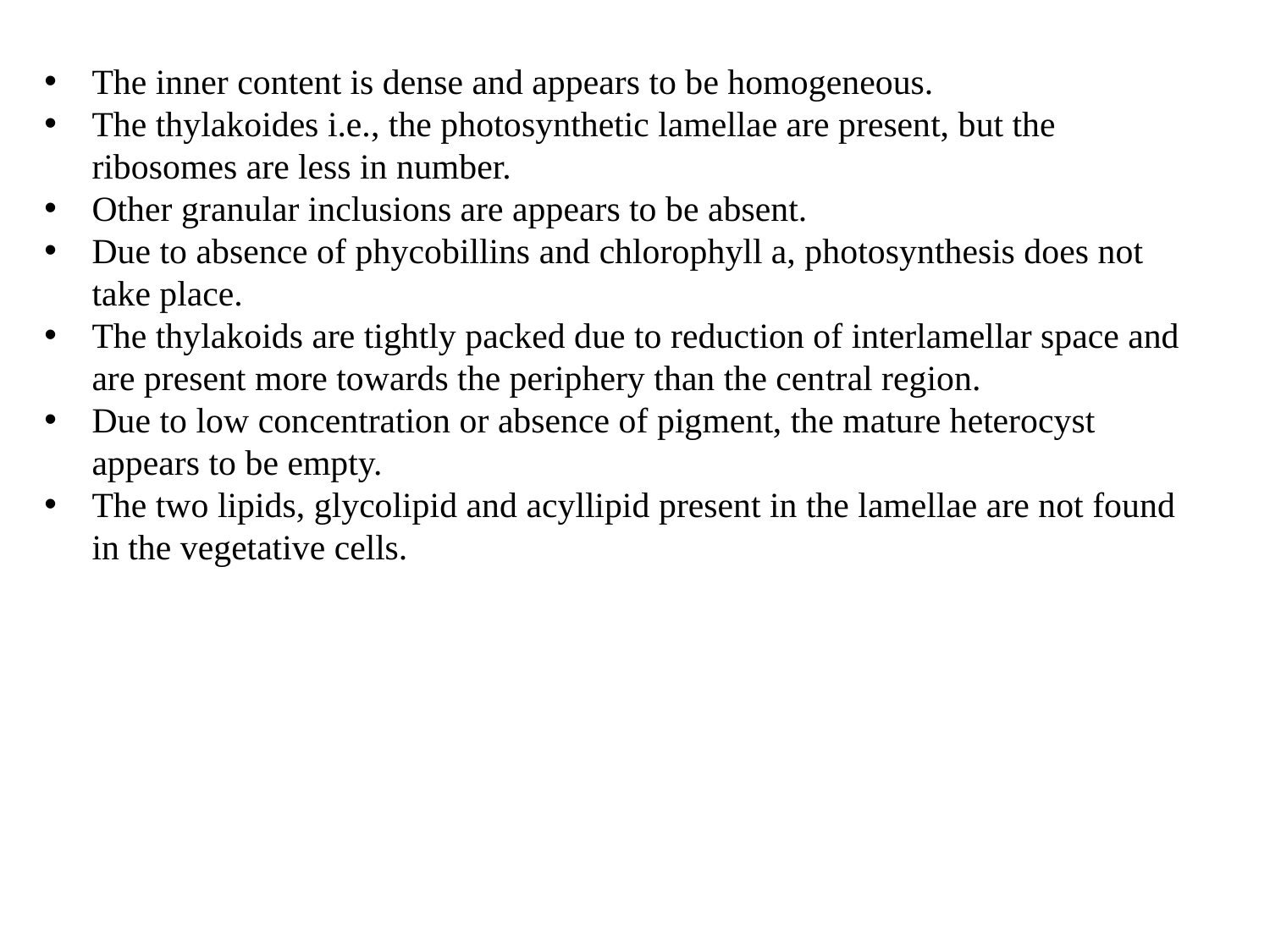

The inner content is dense and appears to be homogeneous.
The thylakoides i.e., the photo­synthetic lamellae are present, but the ribosomes are less in number.
Other granular inclusions are appears to be absent.
Due to absence of phycobillins and chlorophyll a, photosynthesis does not take place.
The thylakoids are tightly packed due to reduction of interlamellar space and are present more towards the periphery than the cen­tral region.
Due to low concentration or absence of pigment, the mature heterocyst appears to be empty.
The two lipids, glycolipid and acyllipid present in the lamellae are not found in the vegetative cells.